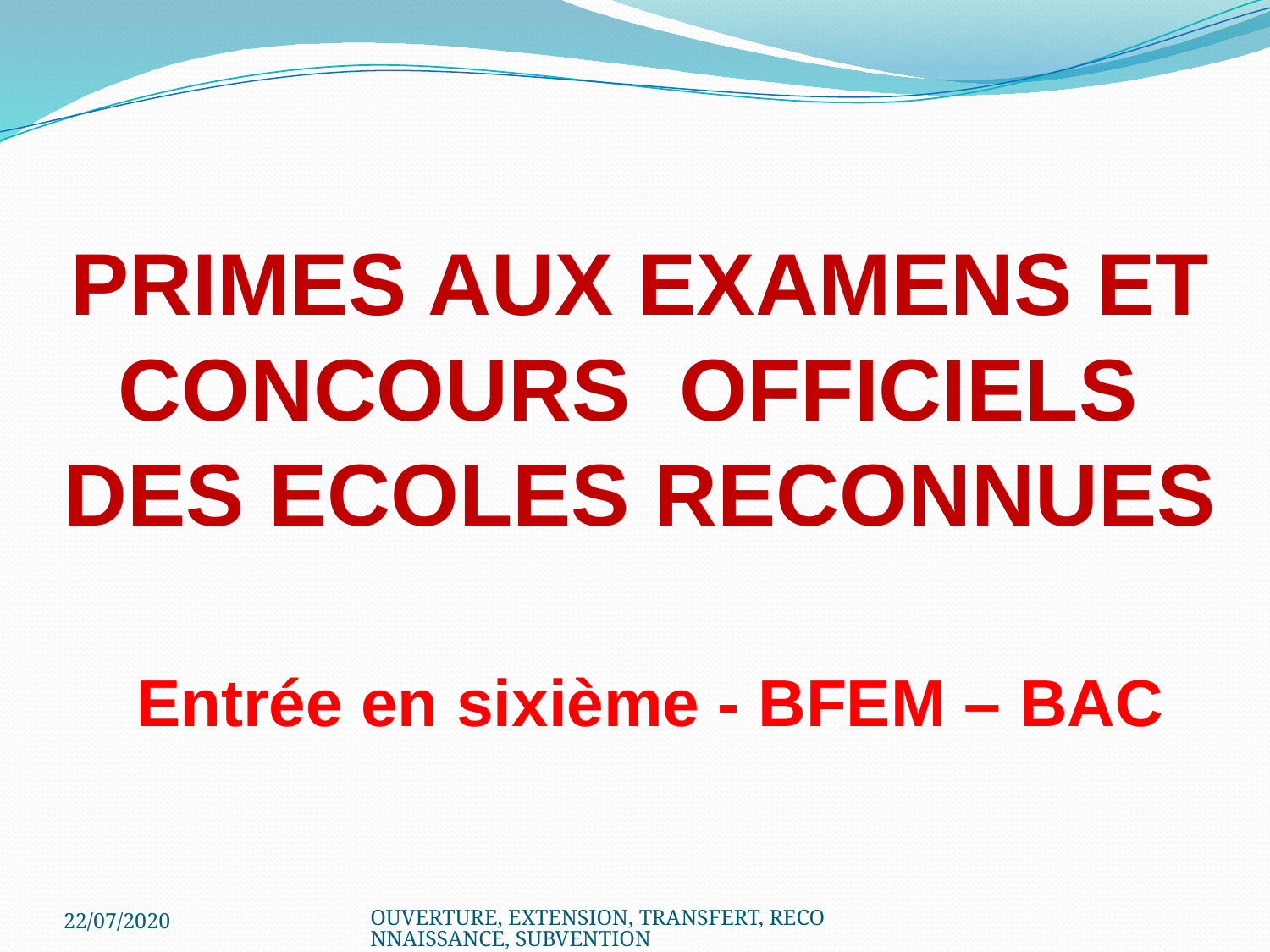

# PRIMES AUX EXAMENS ET CONCOURS  OFFICIELS  DES ECOLES RECONNUES   Entrée en sixième - BFEM – BAC
22/07/2020
OUVERTURE, EXTENSION, TRANSFERT, RECONNAISSANCE, SUBVENTION